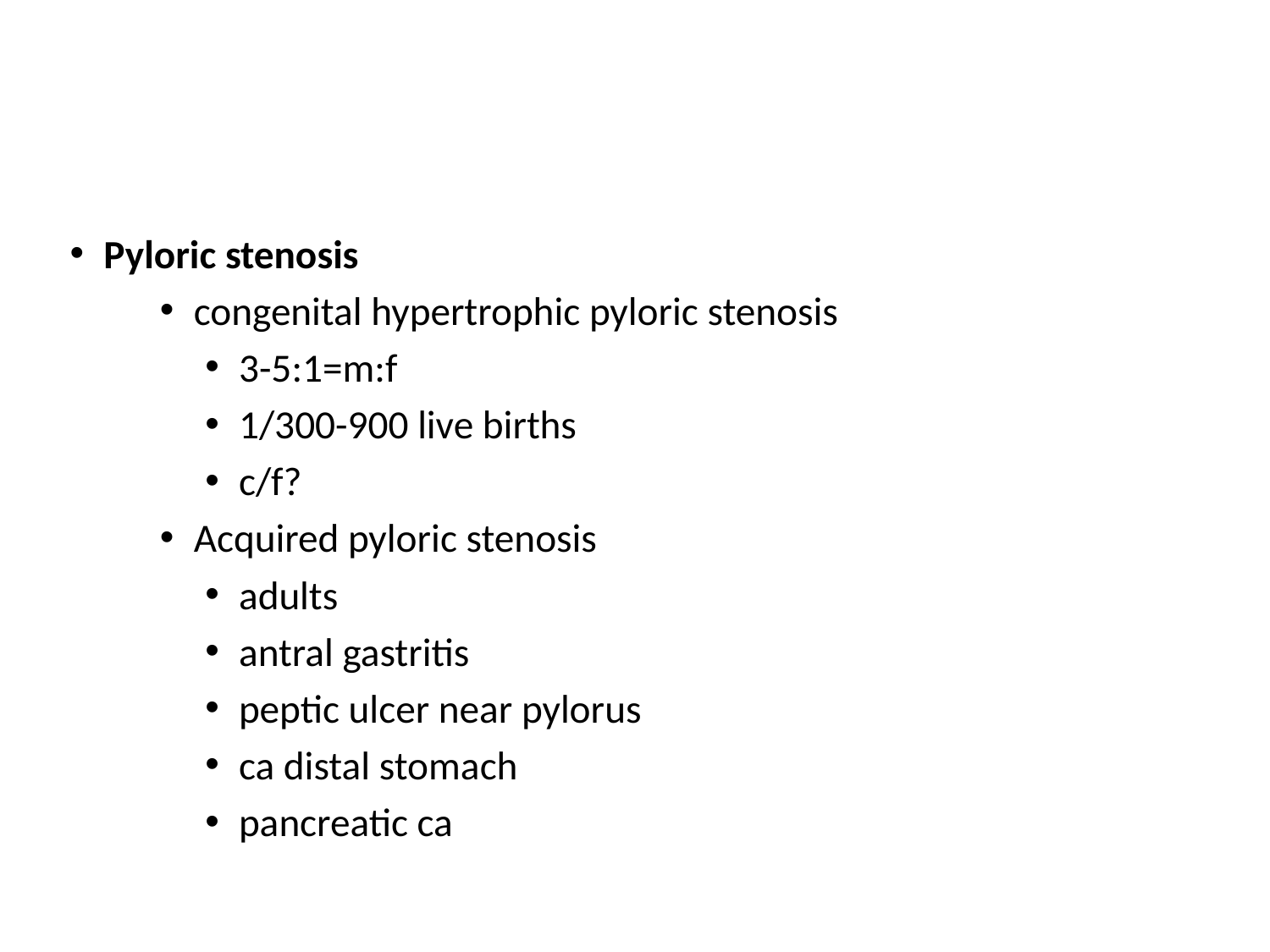

#
Pyloric stenosis
congenital hypertrophic pyloric stenosis
3-5:1=m:f
1/300-900 live births
c/f?
Acquired pyloric stenosis
adults
antral gastritis
peptic ulcer near pylorus
ca distal stomach
pancreatic ca